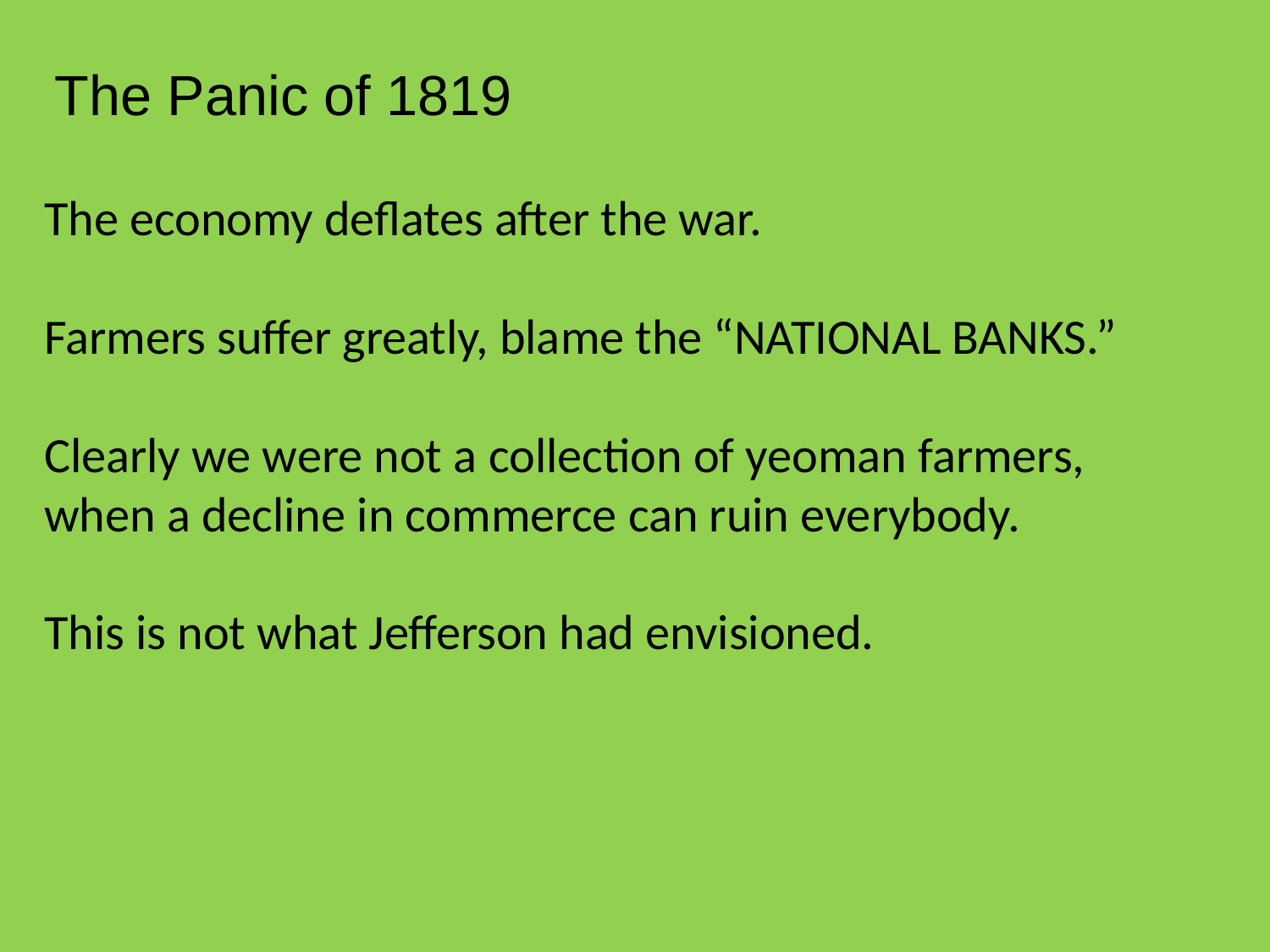

The Panic of 1819
The economy deflates after the war.

Farmers suffer greatly, blame the “NATIONAL BANKS.”

Clearly we were not a collection of yeoman farmers, when a decline in commerce can ruin everybody.

This is not what Jefferson had envisioned.